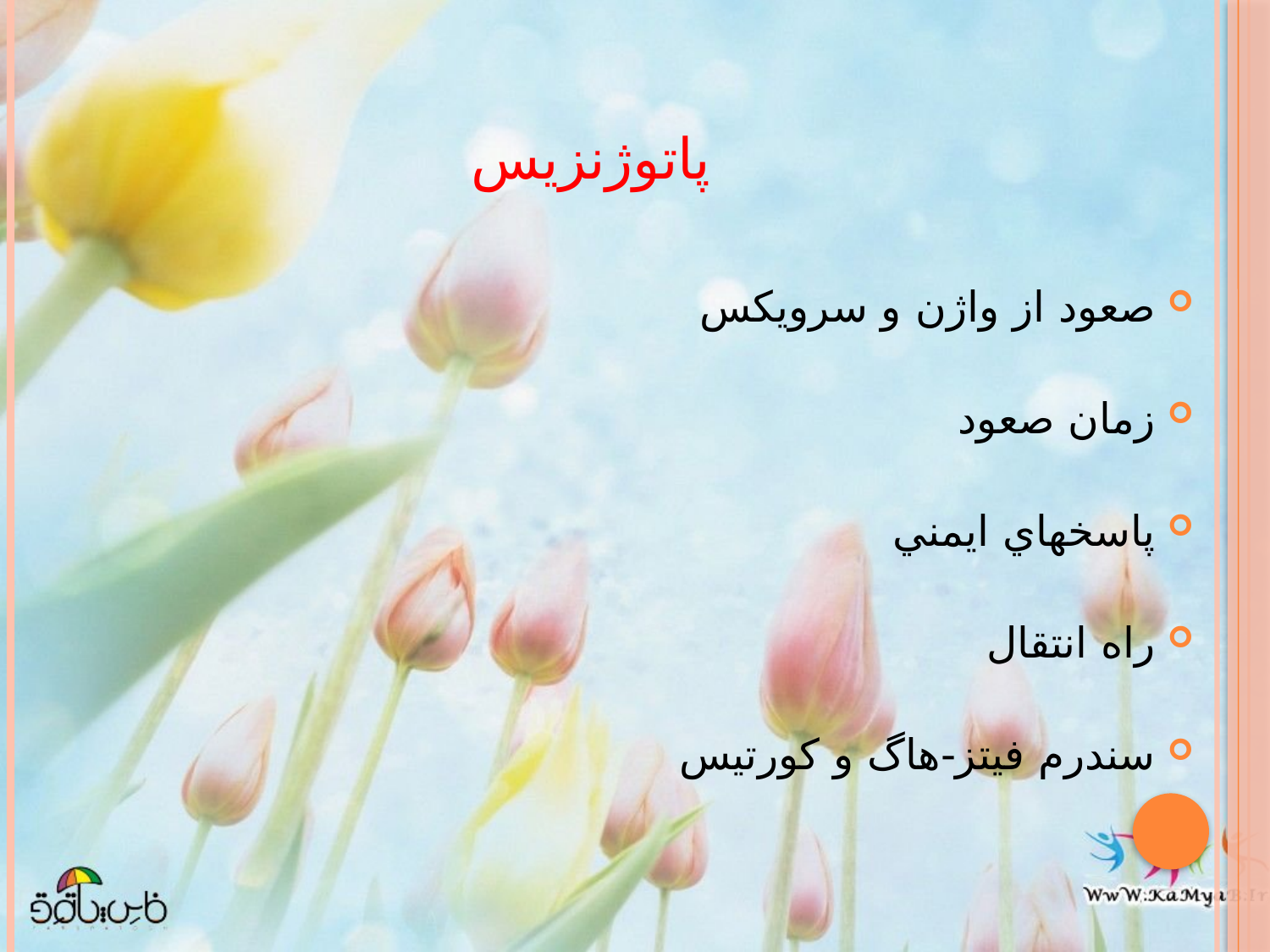

# پاتوژنزيس
صعود از واژن و سرويكس
زمان صعود
پاسخهاي ايمني
راه انتقال
سندرم فيتز-هاگ و كورتيس